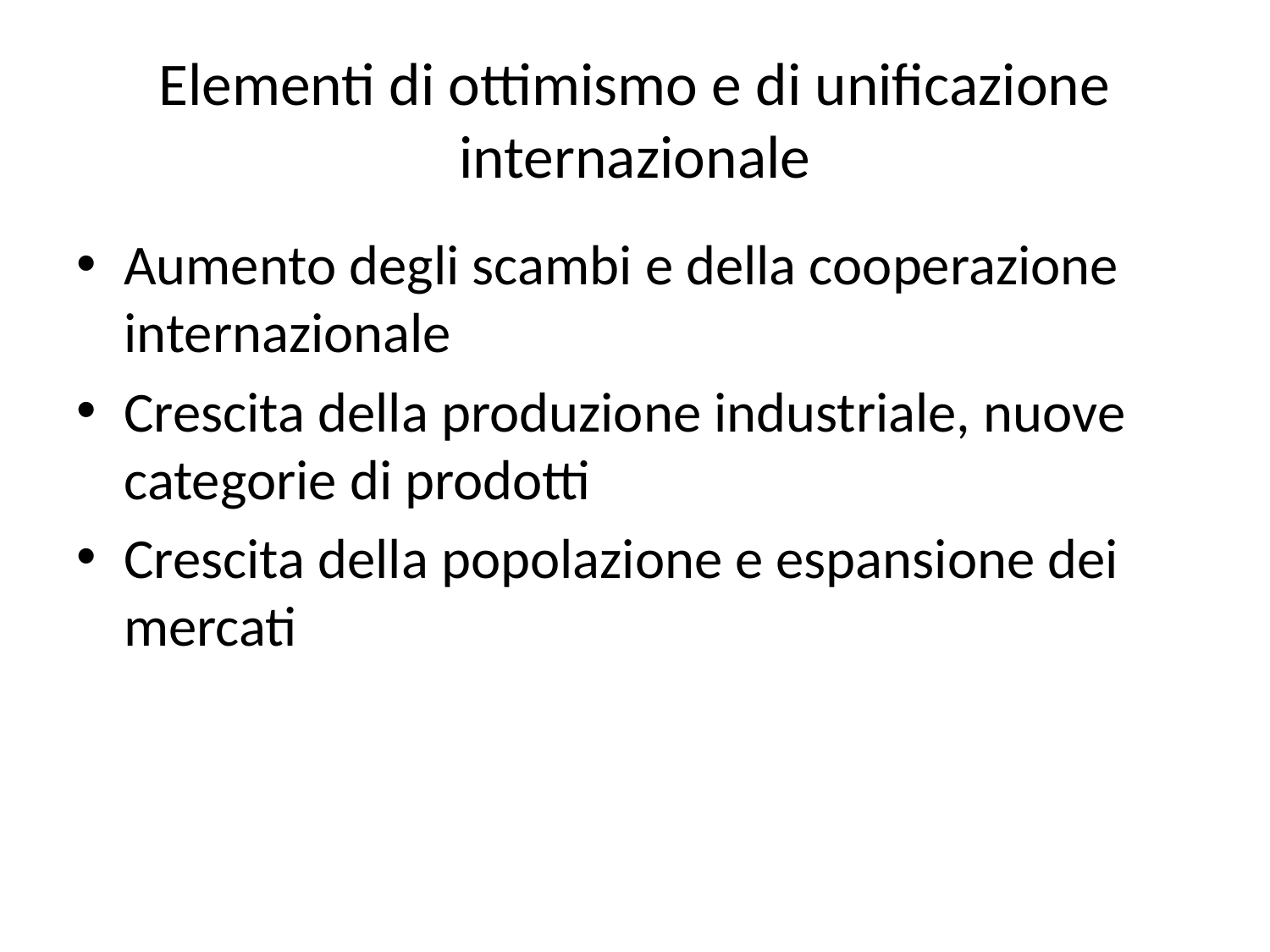

# Elementi di ottimismo e di unificazione internazionale
Aumento degli scambi e della cooperazione internazionale
Crescita della produzione industriale, nuove categorie di prodotti
Crescita della popolazione e espansione dei mercati